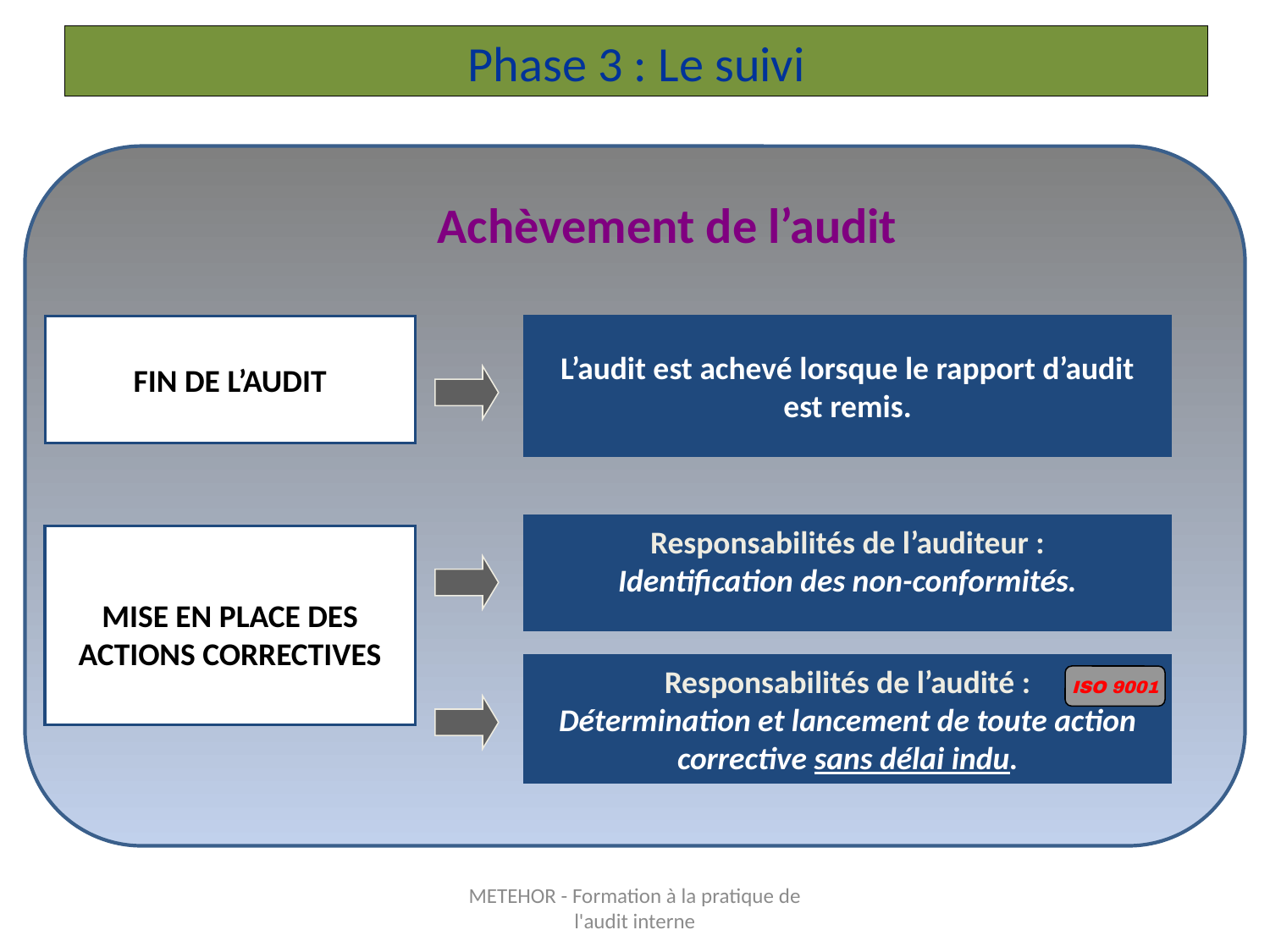

# Phase 3 : Le suivi

         Achèvement de l’audit

FIN DE L’AUDIT

L’audit est achevé lorsque le rapport d’audit est remis.

Responsabilités de l’auditeur :
Identification des non-conformités.

MISE EN PLACE DES ACTIONS CORRECTIVES

Responsabilités de l’audité :
Détermination et lancement de toute action corrective sans délai indu.
ISO 9001

METEHOR - Formation à la pratique de l'audit interne